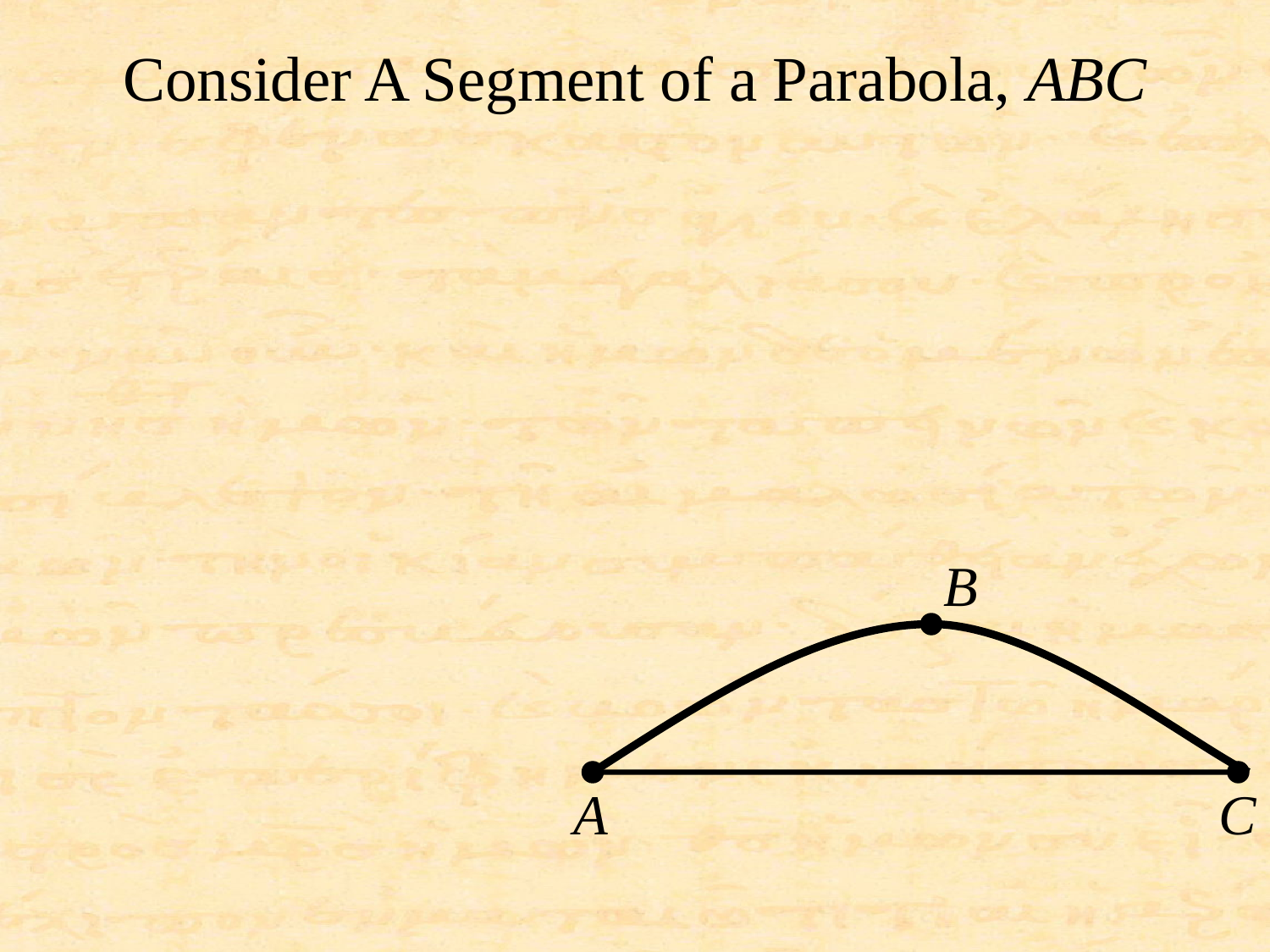

Consider A Segment of a Parabola, ABC
B

A

C